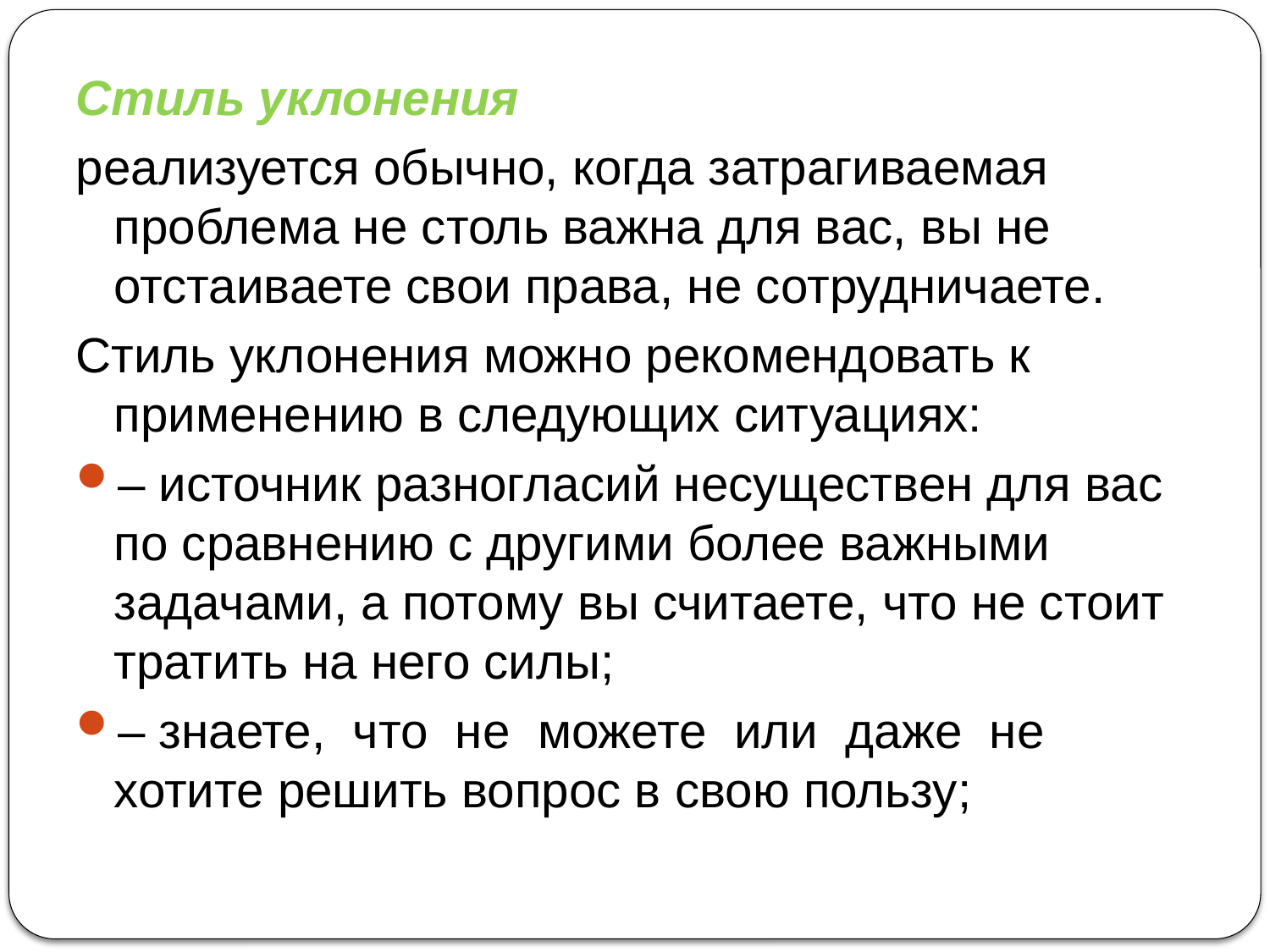

Стиль уклонения
реализуется обычно, когда затрагиваемая проблема не столь важна для вас, вы не отстаиваете свои права, не сотрудничаете.
Стиль уклонения можно рекомендовать к применению в следующих ситуациях:
– источник разногласий несуществен для вас по сравнению с другими более важными задачами, а потому вы считаете, что не стоит тратить на него силы;
– знаете,  что  не  можете  или  даже  не  хотите решить вопрос в свою пользу;